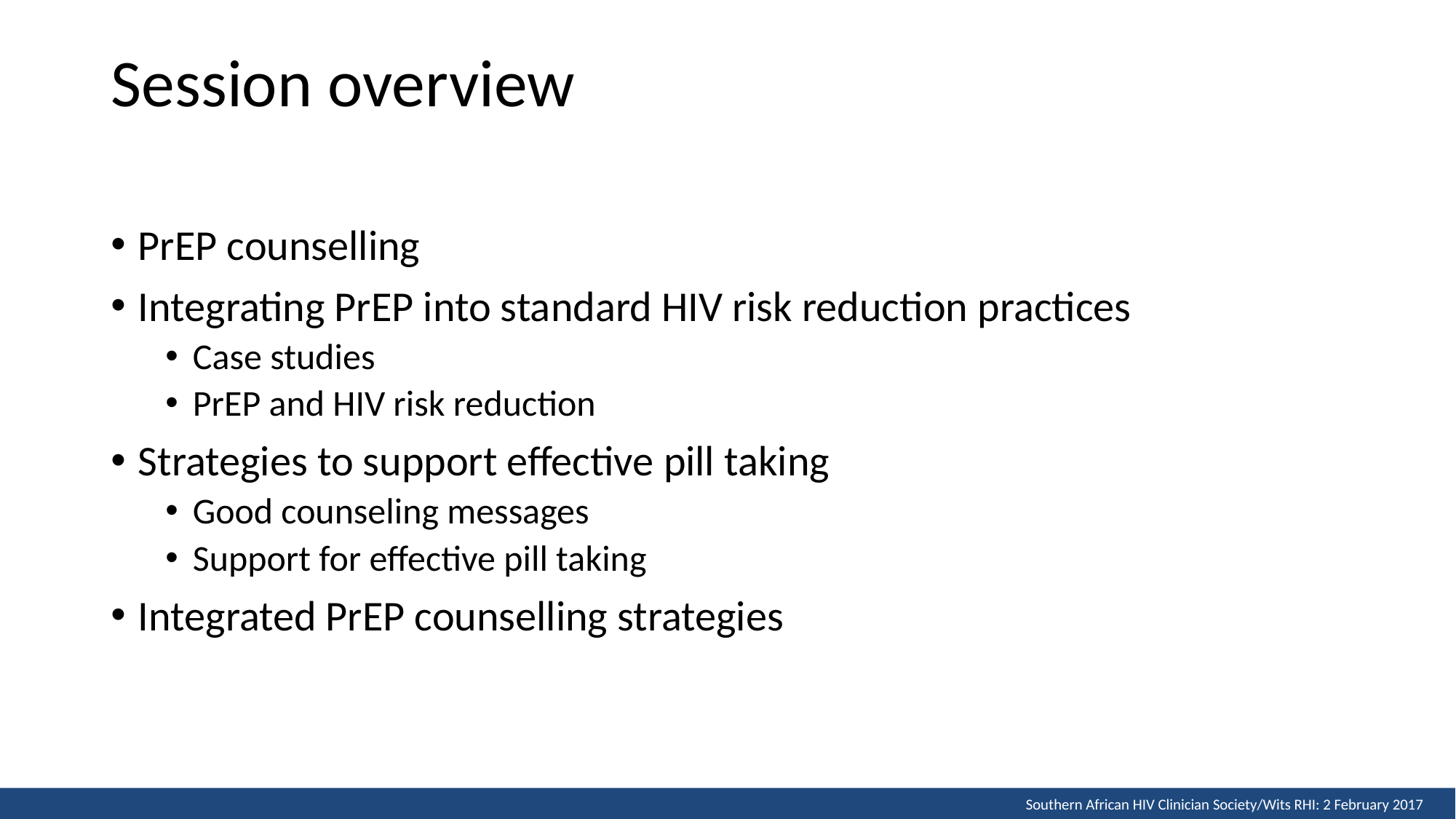

# Session overview
PrEP counselling
Integrating PrEP into standard HIV risk reduction practices
Case studies
PrEP and HIV risk reduction
Strategies to support effective pill taking
Good counseling messages
Support for effective pill taking
Integrated PrEP counselling strategies